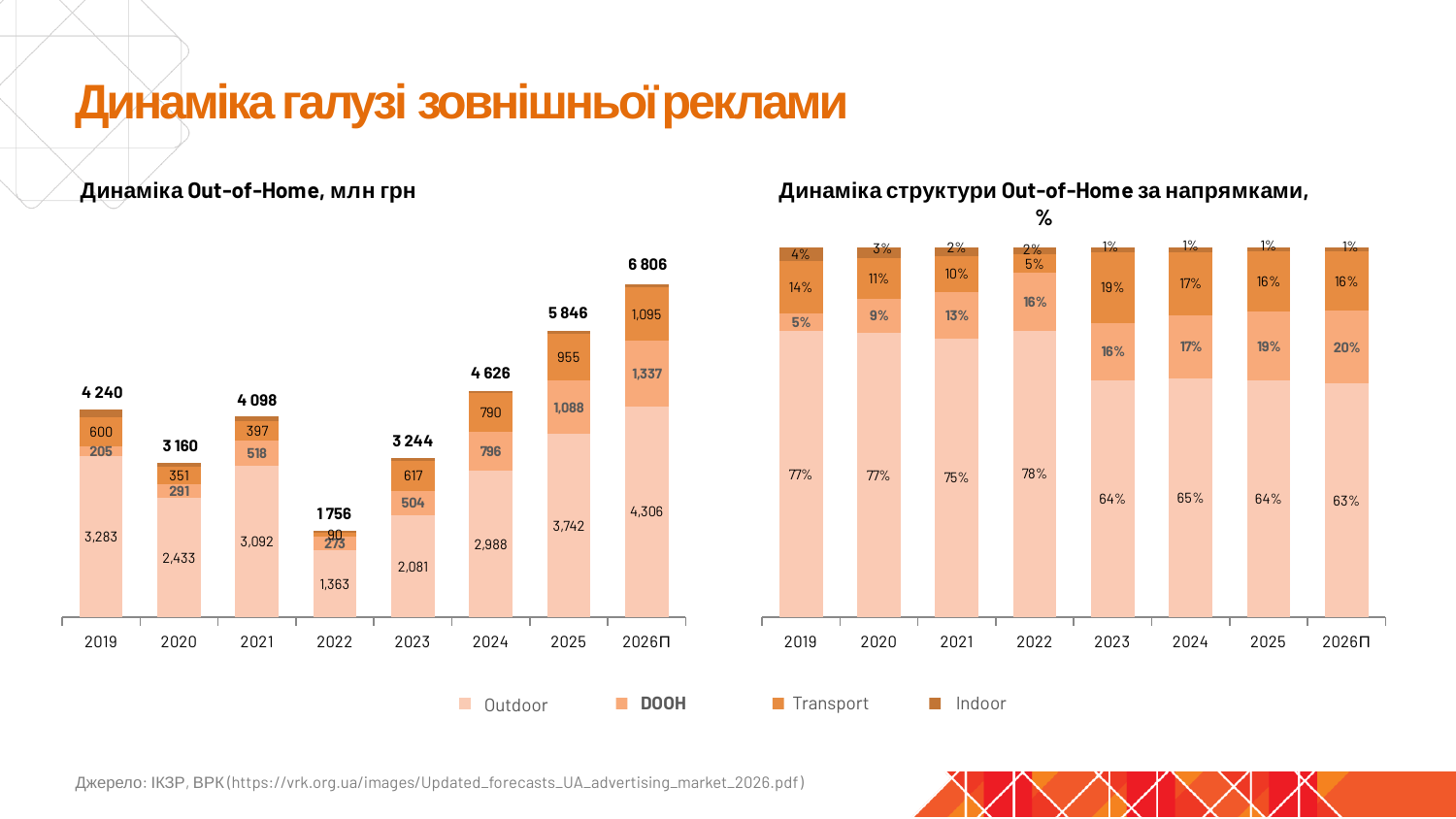

# Динаміка галузі зовнішньої реклами

### Chart: Динаміка Out-of-Home, млн грн

| Category | Outdoor | DOOH | Transport | Indoor |
|---|---|---|---|---|
| 2019 | 3283.0 | 205.0 | 600.0 | 152.0 |
| 2020 | 2433.0 | 291.0 | 351.0 | 85.0 |
| 2021 | 3092.0558408821 | 518.460277777778 | 396.59375 | 90.4375 |
| 2022 | 1363.0 | 273.0 | 90.0 | 30.0 |
| 2023 | 2081.0 | 504.0 | 617.0 | 41.6327777777778 |
| 2024 | 2988.0 | 796.0 | 790.0 | 52.0 |
| 2025 | 3742.0 | 1088.0 | 955.0 | 61.0 |
| 2026П | 4306.0 | 1337.0 | 1095.0 | 68.0 |

### Chart: Динаміка структури Out-of-Home за напрямками, %

| Category | Outdoor | DOOH | Transport | Indoor |
|---|---|---|---|---|
| 2019 | 0.7742924528301887 | 0.04834905660377359 | 0.14150943396226415 | 0.035849056603773584 |
| 2020 | 0.7699367088607595 | 0.09208860759493671 | 0.1110759493670886 | 0.02689873417721519 |
| 2021 | 0.7546113718005342 | 0.12652941653419927 | 0.09678808182508158 | 0.022071129840184864 |
| 2022 | 0.7761958997722096 | 0.15546697038724375 | 0.05125284738041002 | 0.017084282460136675 |
| 2023 | 0.6415646105986446 | 0.15538133769424164 | 0.19021882015346647 | 0.012835231553647245 |
| 2024 | 0.6459143968871596 | 0.17207090358841332 | 0.17077388672719412 | 0.01124081279723303 |
| 2025 | 0.6400957919945262 | 0.1861101607937051 | 0.1633595620937393 | 0.010434485118029422 |
| 2026П | 0.6326770496620628 | 0.19644431384072877 | 0.16088745224801645 | 0.00999118424919189 |
6 806
5 846
4 626
4 240
4 098
3 244
3 160
1 756
DOOH
Transport
Indoor
Outdoor

Джерело: ІКЗР, ВРК (https://vrk.org.ua/images/Updated_forecasts_UA_advertising_market_2026.pdf)